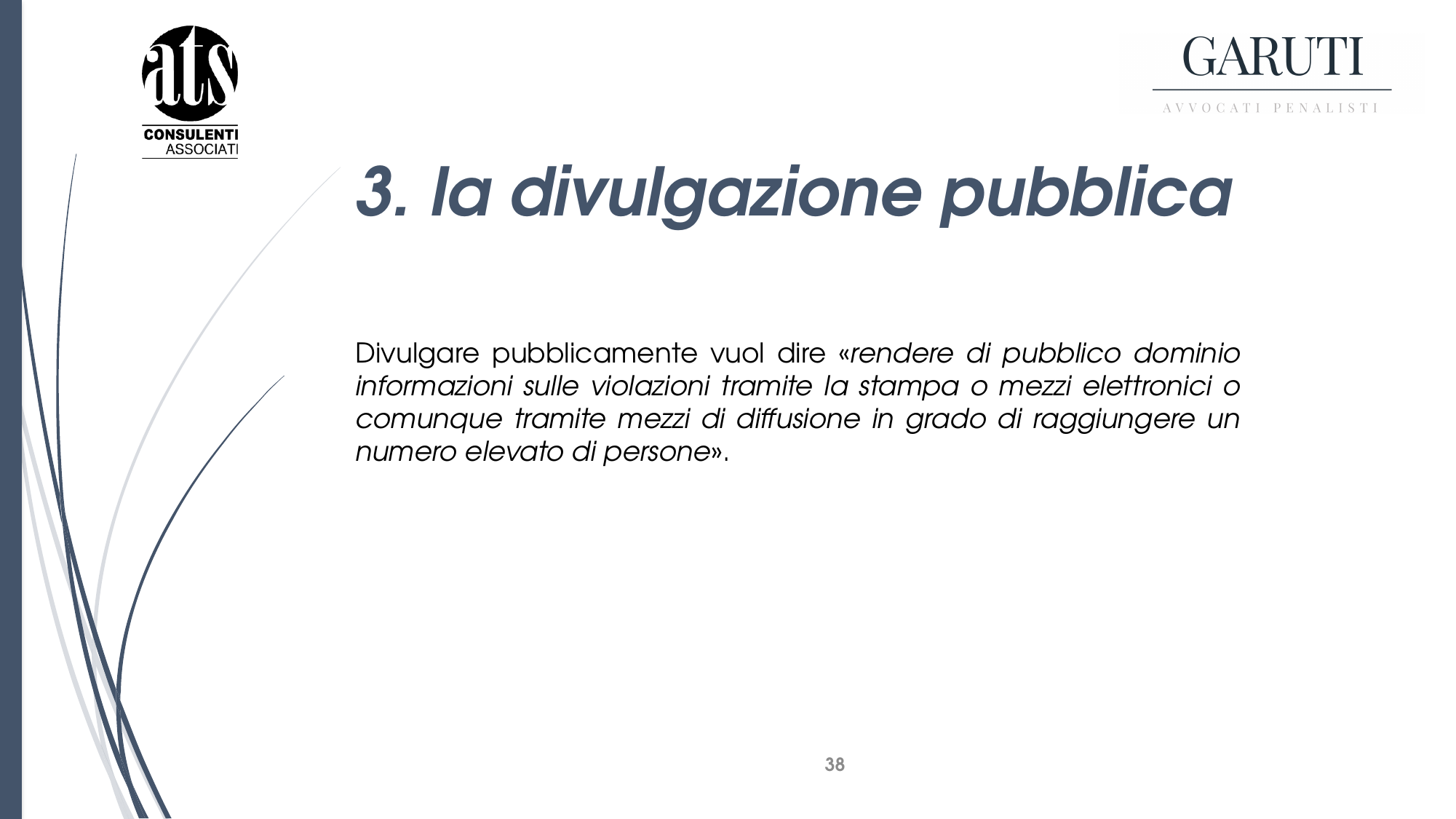

# 3. la divulgazione pubblica
Divulgare pubblicamente vuol dire «rendere di pubblico dominio informazioni sulle violazioni tramite la stampa o mezzi elettronici o comunque tramite mezzi di diffusione in grado di raggiungere un numero elevato di persone».

38